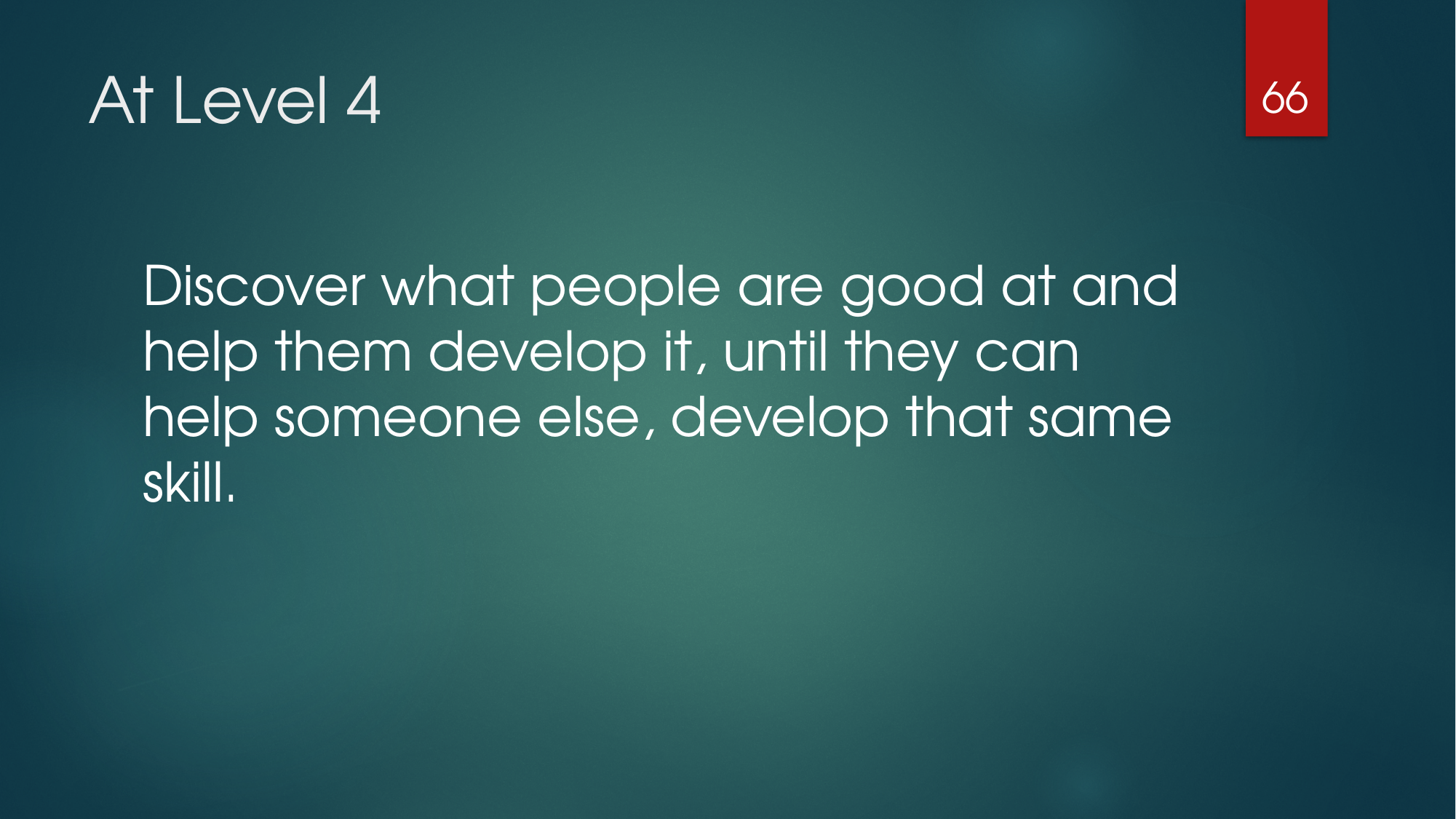

66
# At Level 4
Discover what people are good at and help them develop it, until they can help someone else, develop that same skill.